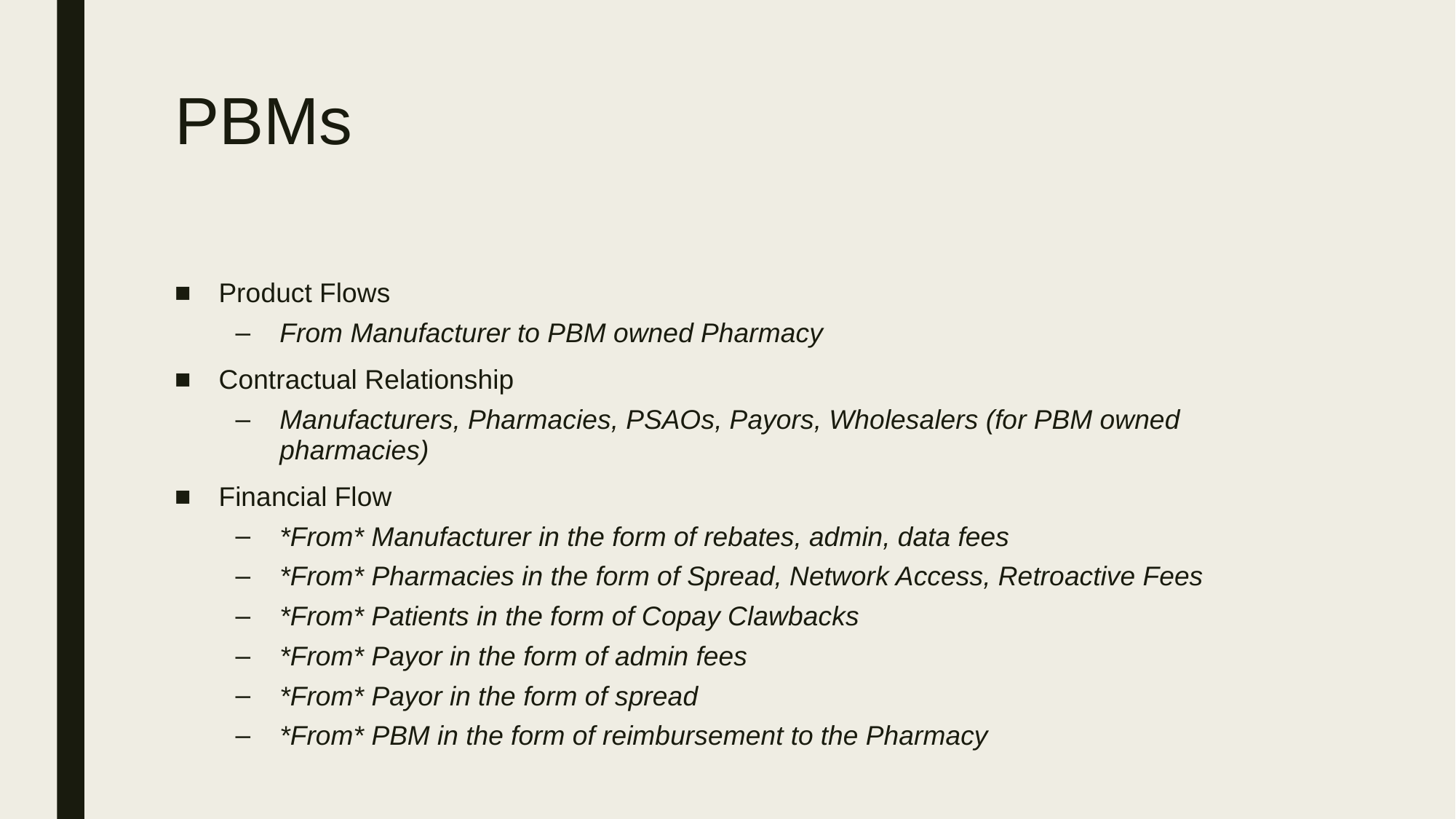

# PBMs
Product Flows
From Manufacturer to PBM owned Pharmacy
Contractual Relationship
Manufacturers, Pharmacies, PSAOs, Payors, Wholesalers (for PBM owned pharmacies)
Financial Flow
*From* Manufacturer in the form of rebates, admin, data fees
*From* Pharmacies in the form of Spread, Network Access, Retroactive Fees
*From* Patients in the form of Copay Clawbacks
*From* Payor in the form of admin fees
*From* Payor in the form of spread
*From* PBM in the form of reimbursement to the Pharmacy